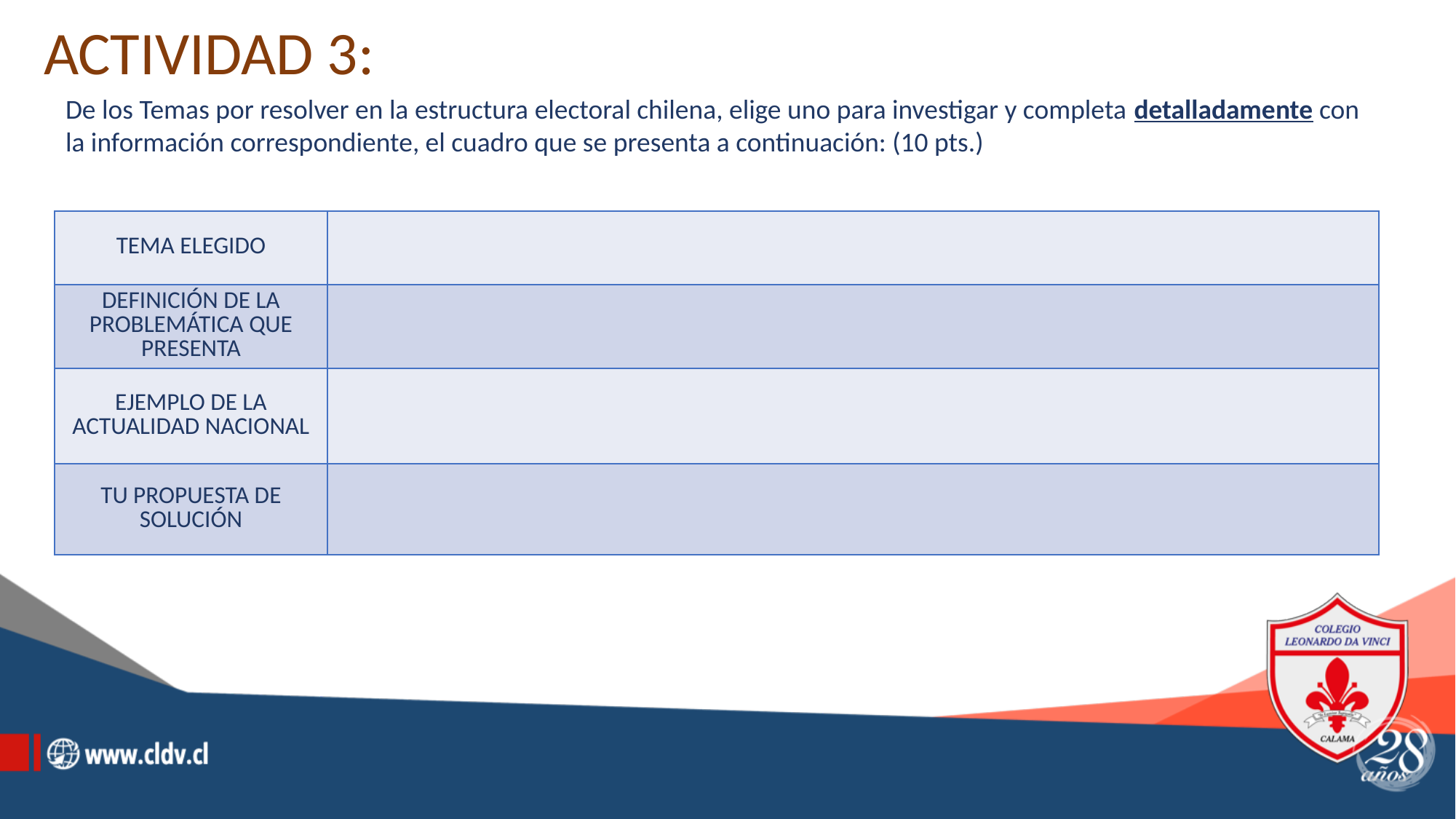

# ACTIVIDAD 3:
De los Temas por resolver en la estructura electoral chilena, elige uno para investigar y completa detalladamente con la información correspondiente, el cuadro que se presenta a continuación: (10 pts.)
| TEMA ELEGIDO |  |
| --- | --- |
| DEFINICIÓN DE LA PROBLEMÁTICA QUE PRESENTA |  |
| EJEMPLO DE LA ACTUALIDAD NACIONAL |  |
| TU PROPUESTA DE SOLUCIÓN |  |